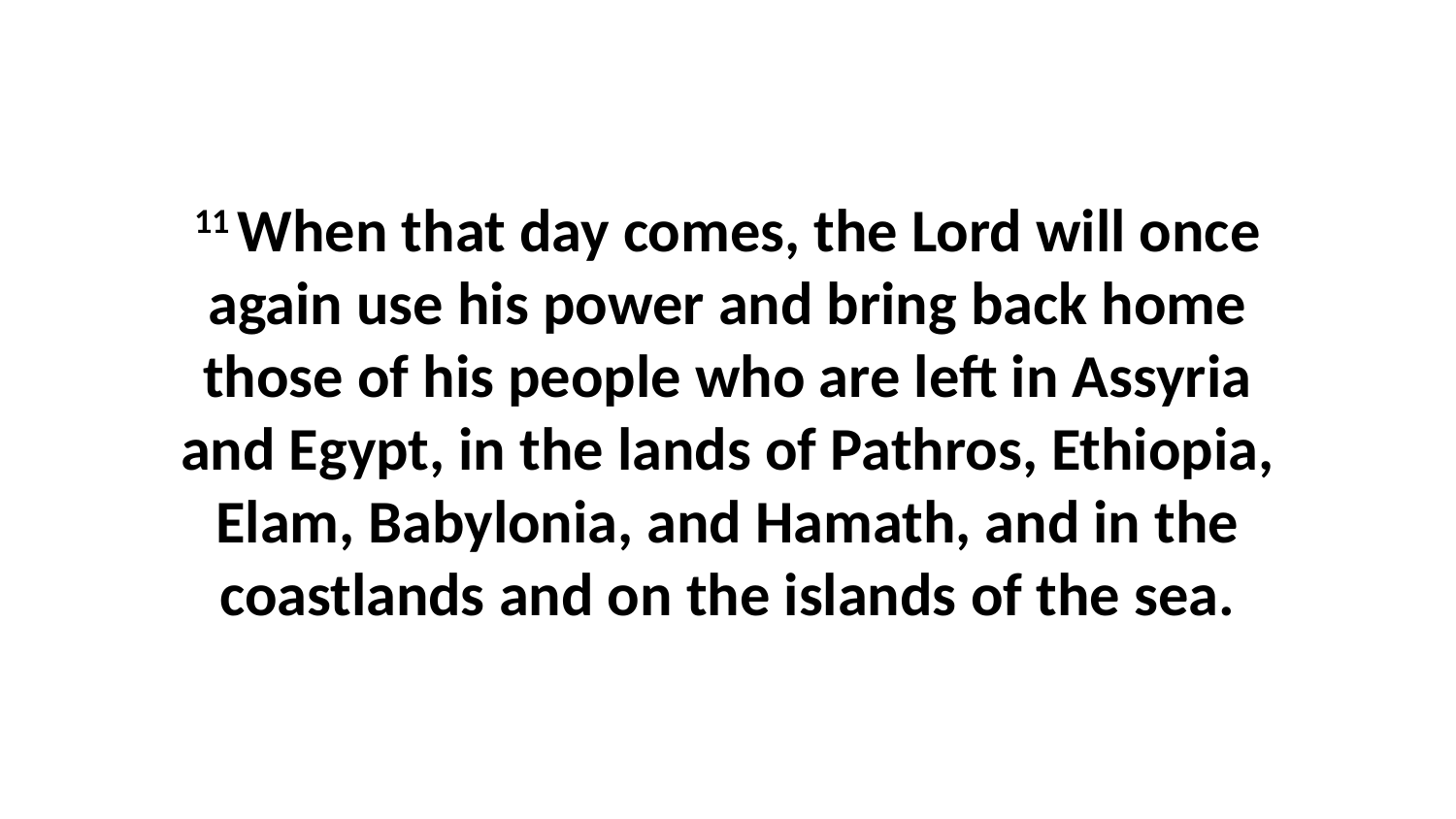

11 When that day comes, the Lord will once again use his power and bring back home those of his people who are left in Assyria and Egypt, in the lands of Pathros, Ethiopia, Elam, Babylonia, and Hamath, and in the coastlands and on the islands of the sea.